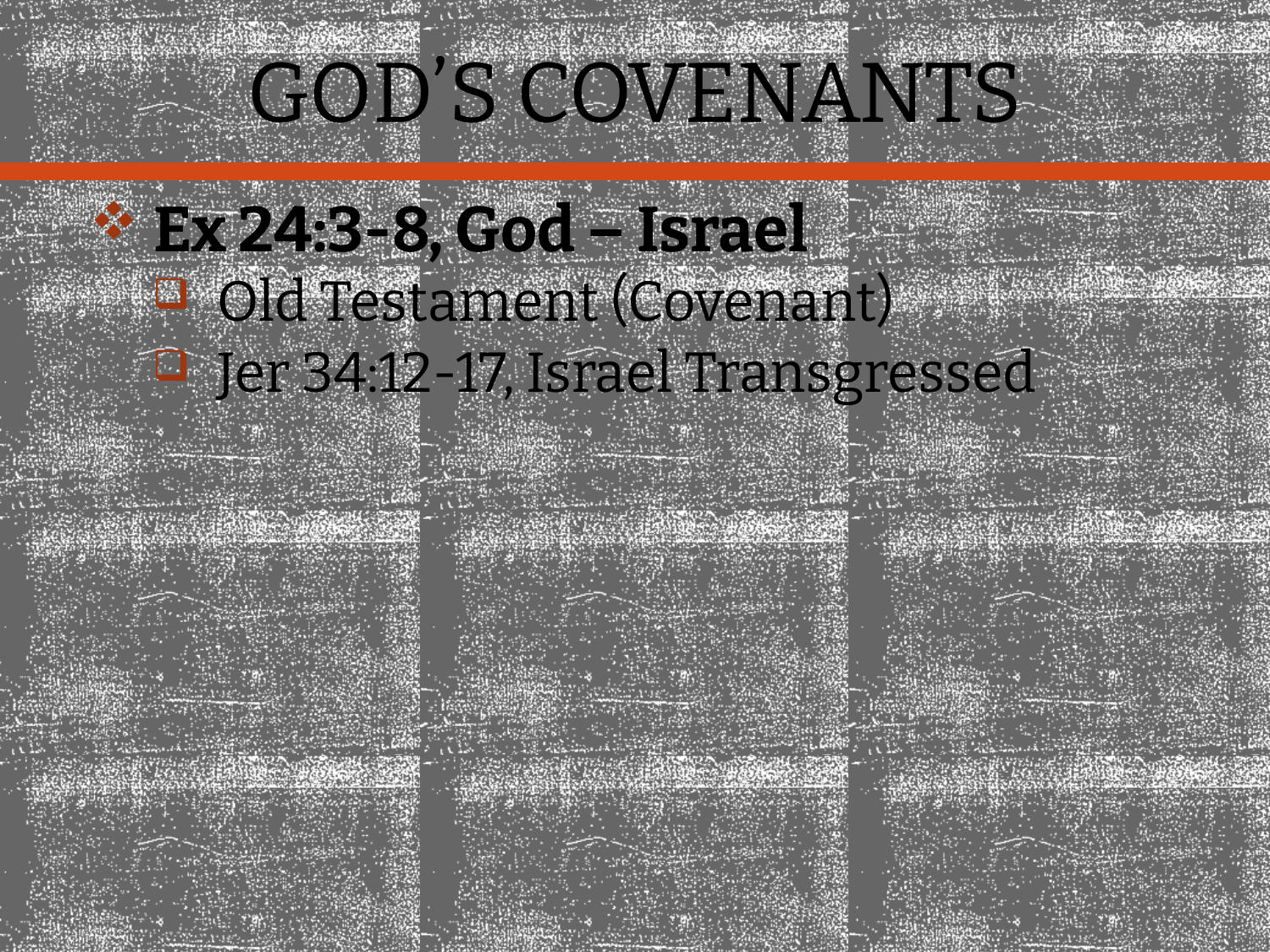

# God’s Covenants
Ex 24:3-8, God – Israel
Old Testament (Covenant)
Jer 34:12-17, Israel Transgressed